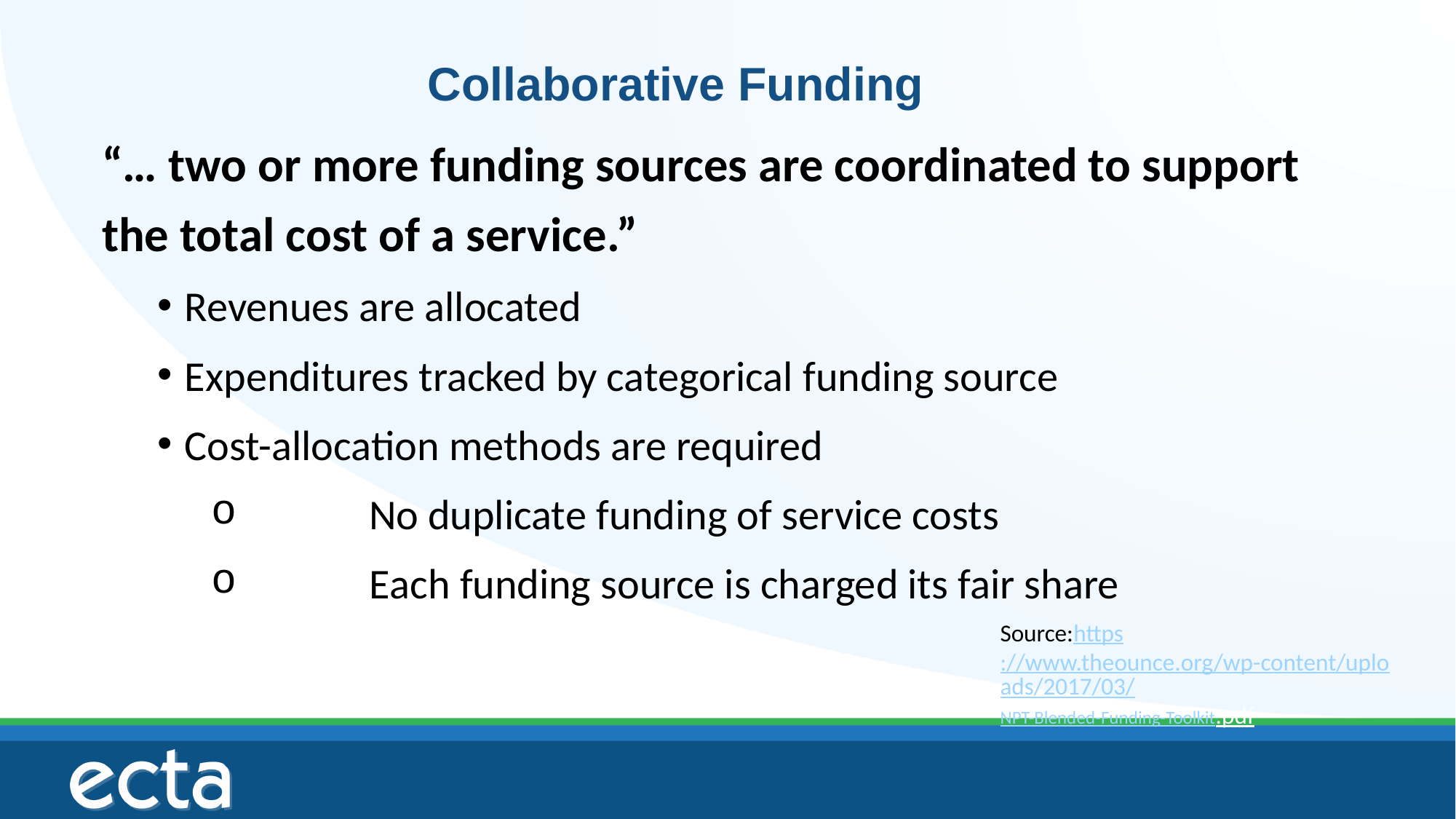

Collaborative Funding
“… two or more funding sources are coordinated to support the total cost of a service.”
Revenues are allocated
Expenditures tracked by categorical funding source
Cost-allocation methods are required
	No duplicate funding of service costs
	Each funding source is charged its fair share
Source:https://www.theounce.org/wp-content/uploads/2017/03/NPT-Blended-Funding-Toolkit.pdf